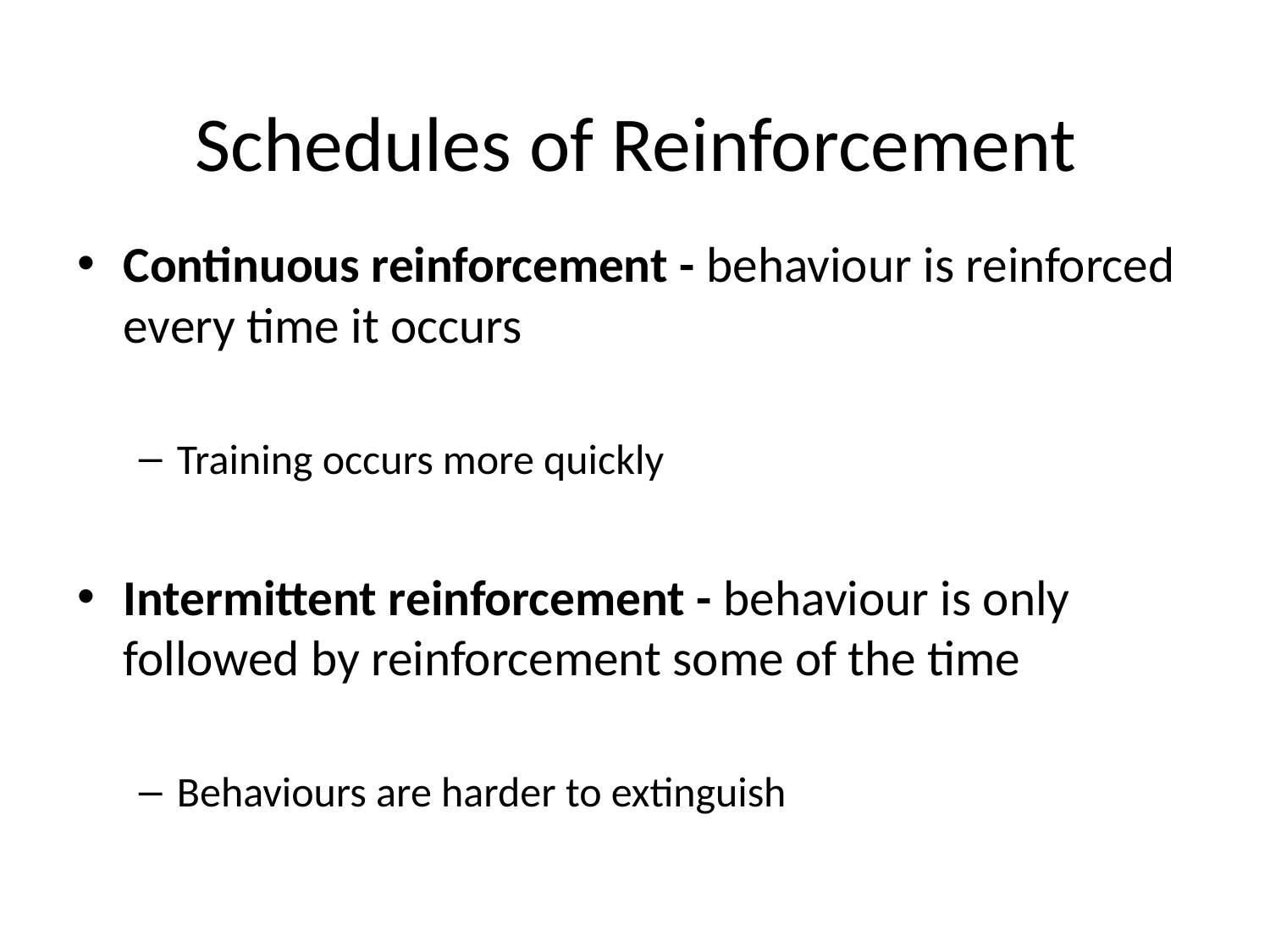

# Schedules of Reinforcement
Continuous reinforcement - behaviour is reinforced every time it occurs

Training occurs more quickly

Intermittent reinforcement - behaviour is only followed by reinforcement some of the time

Behaviours are harder to extinguish